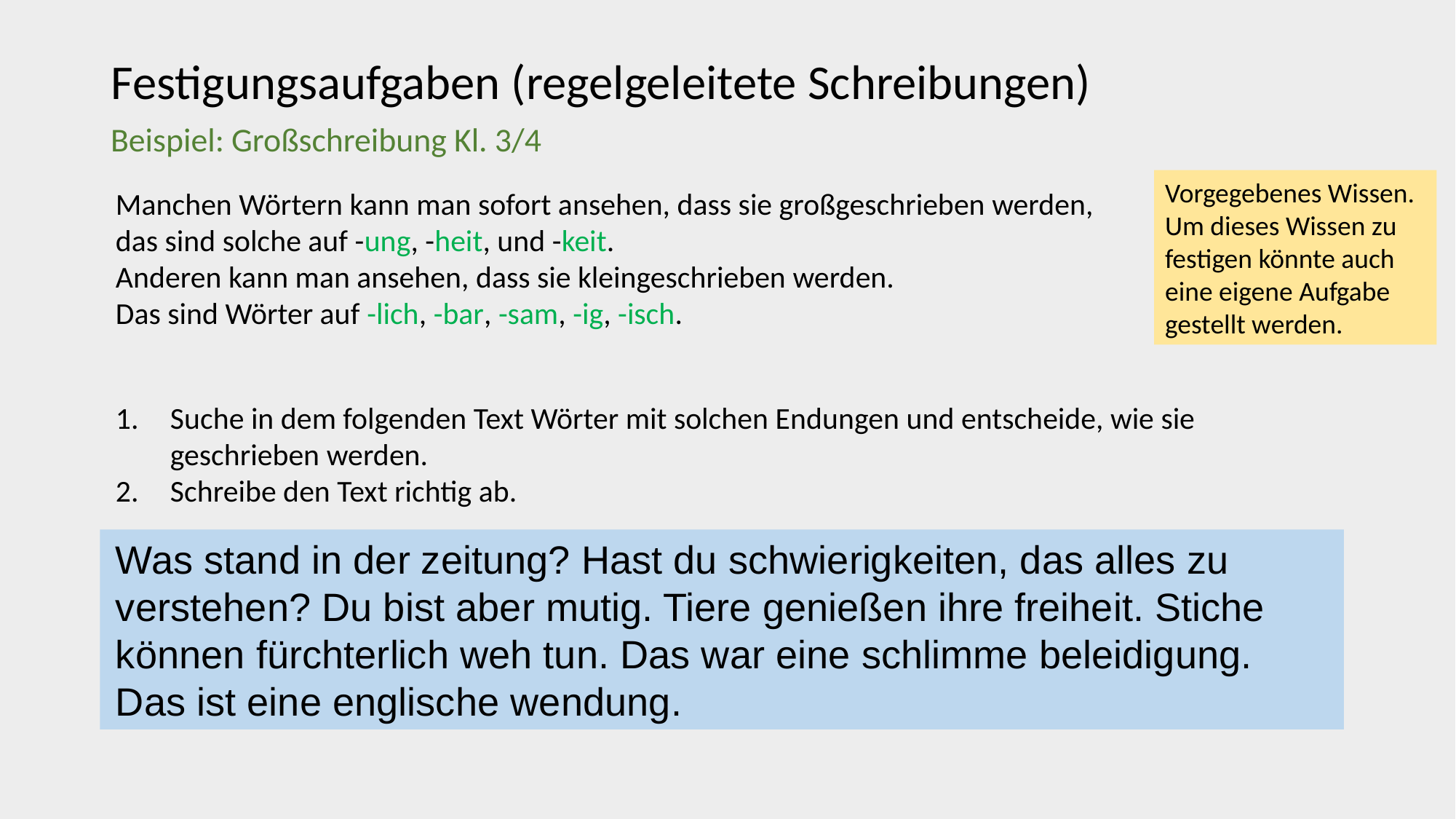

# Festigungsaufgaben (regelgeleitete Schreibungen)
Beispiel: Großschreibung Kl. 3/4
Vorgegebenes Wissen. Um dieses Wissen zu festigen könnte auch eine eigene Aufgabe gestellt werden.
Manchen Wörtern kann man sofort ansehen, dass sie großgeschrieben werden,
das sind solche auf -ung, -heit, und -keit.
Anderen kann man ansehen, dass sie kleingeschrieben werden.
Das sind Wörter auf -lich, -bar, -sam, -ig, -isch.
Suche in dem folgenden Text Wörter mit solchen Endungen und entscheide, wie sie geschrieben werden.
Schreibe den Text richtig ab.
Was stand in der zeitung? Hast du schwierigkeiten, das alles zu verstehen? Du bist aber mutig. Tiere genießen ihre freiheit. Stiche können fürchterlich weh tun. Das war eine schlimme beleidigung. Das ist eine englische wendung.